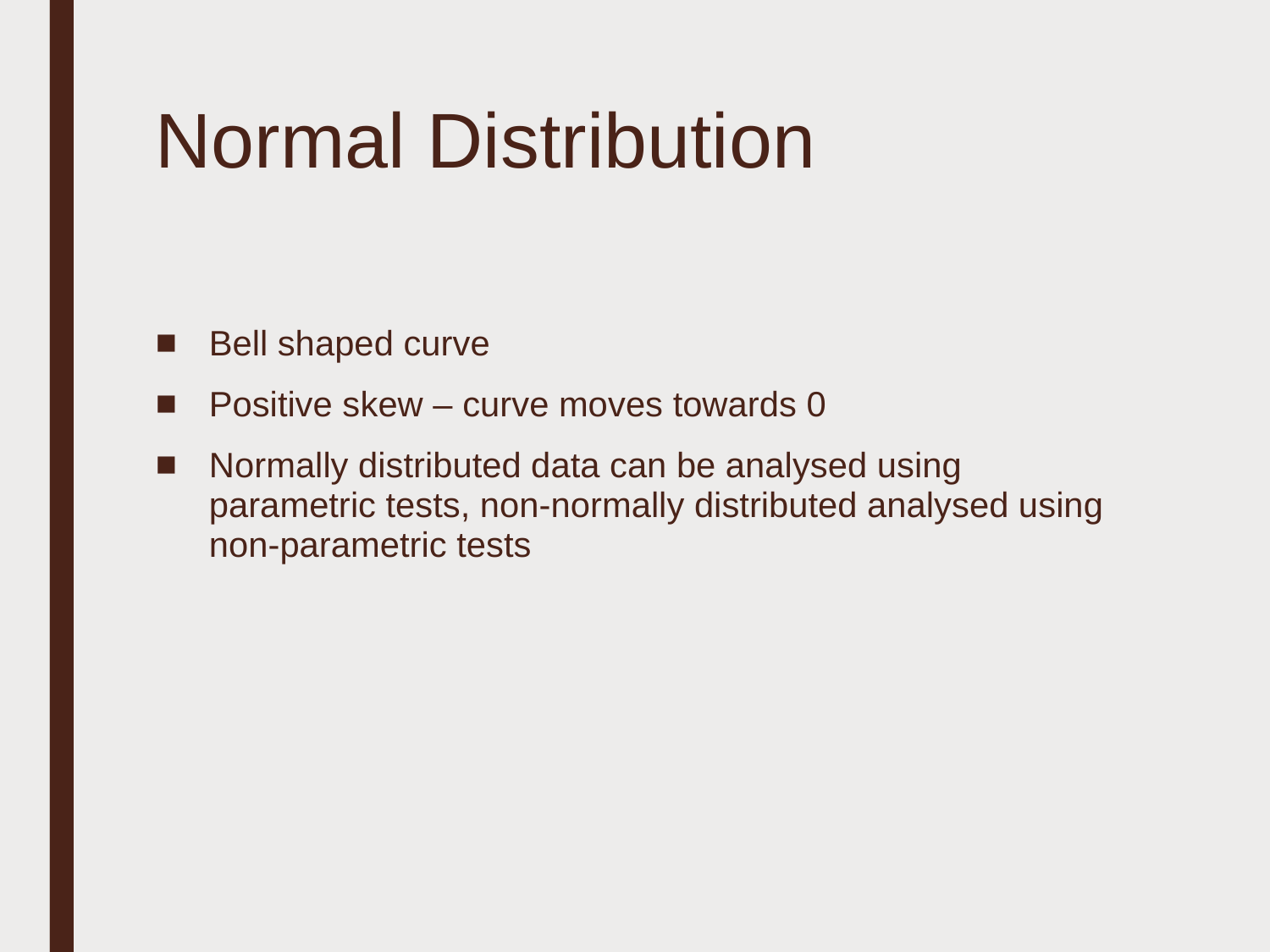

# Normal Distribution
Bell shaped curve
Positive skew – curve moves towards 0
Normally distributed data can be analysed using parametric tests, non-normally distributed analysed using non-parametric tests